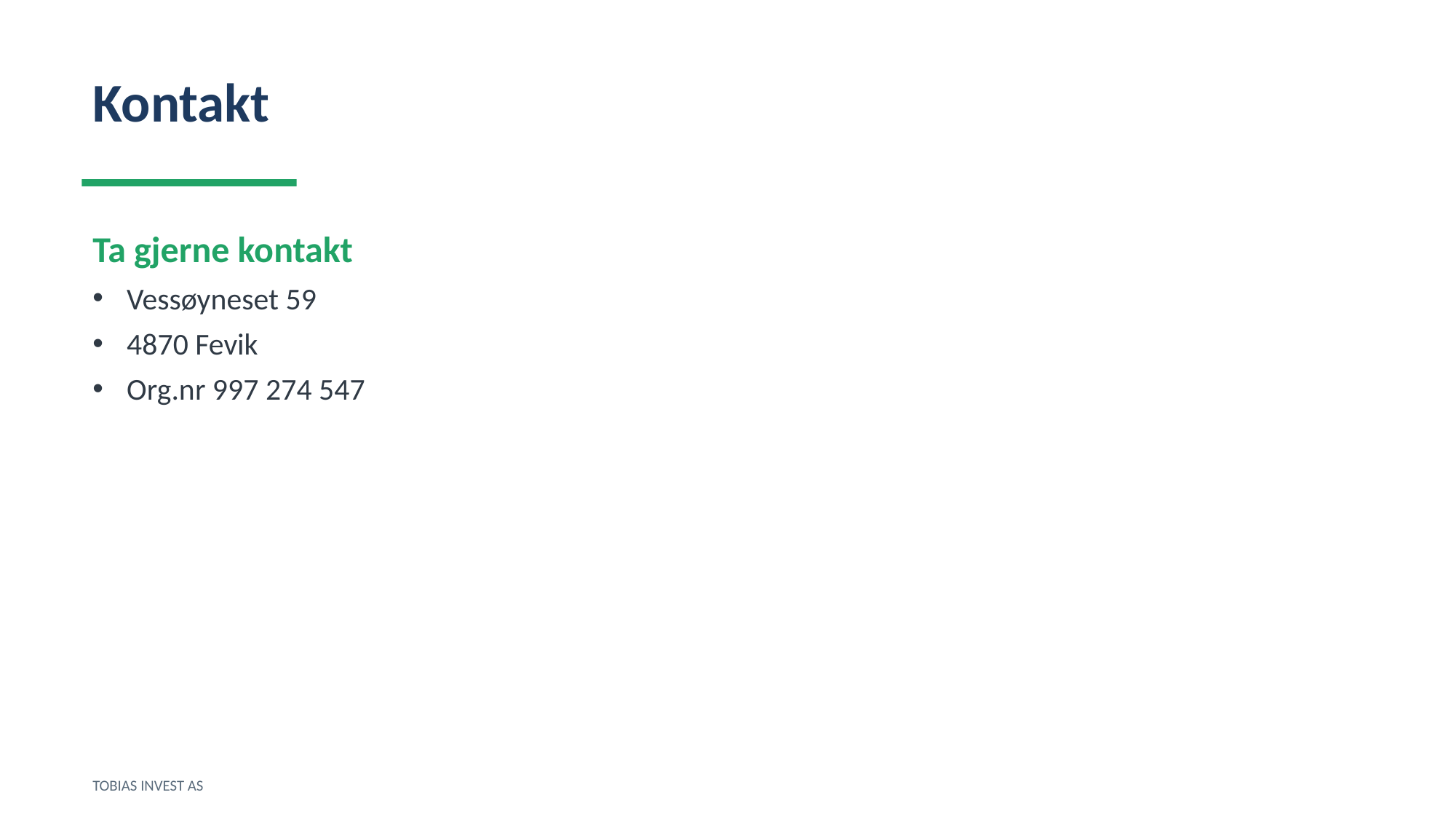

Kontakt

Ta gjerne kontakt
Vessøyneset 59
4870 Fevik
Org.nr 997 274 547
TOBIAS INVEST AS